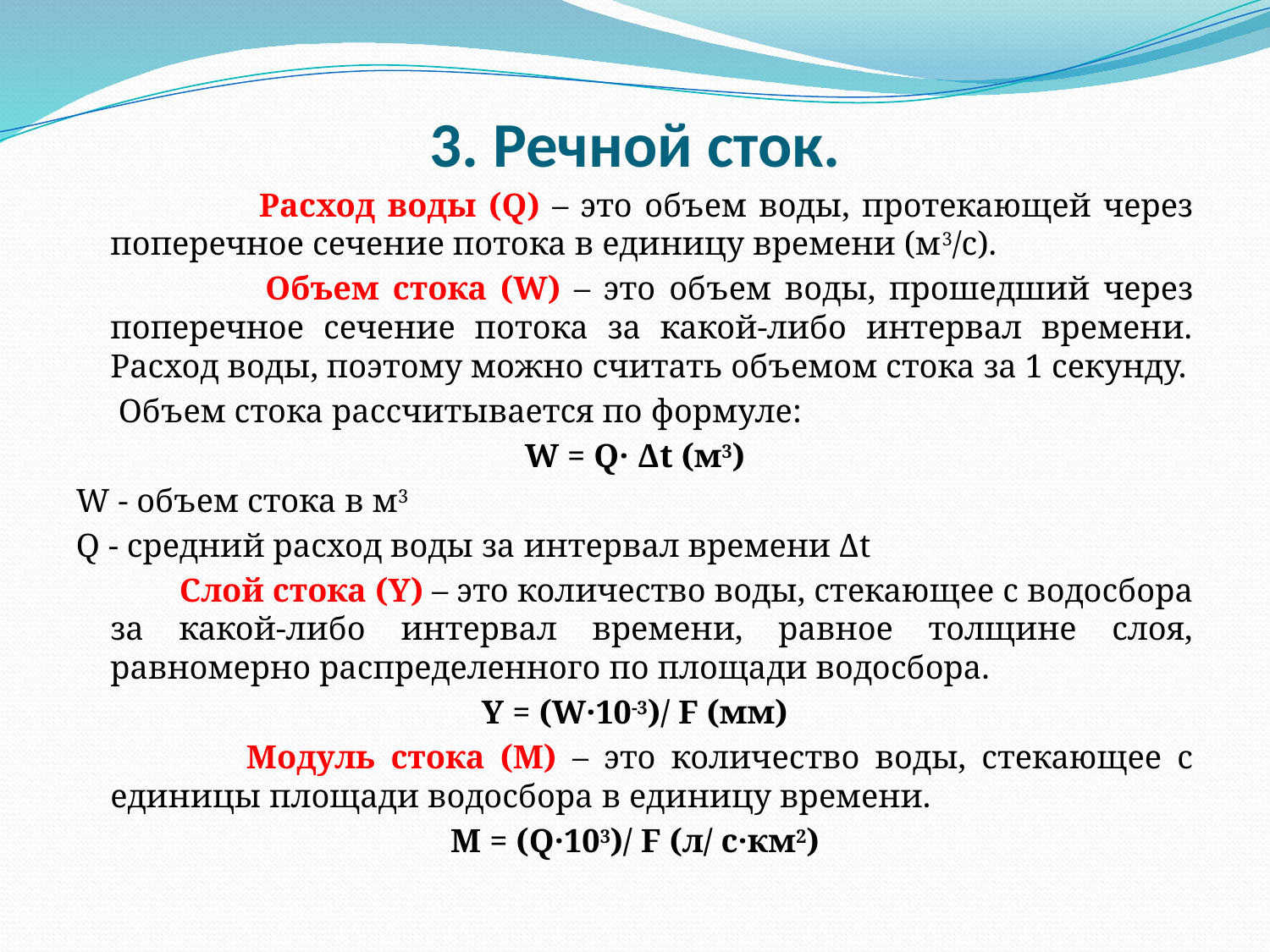

# 3. Речной сток.
               Расход воды (Q) – это объем воды, протекающей через поперечное сечение потока в единицу времени (м3/с).
              Объем стока (W) – это объем воды, прошедший через поперечное сечение потока за какой-либо интервал времени. Расход воды, поэтому можно считать объемом стока за 1 секунду.
     Объем стока рассчитывается по формуле:
W = Q· Δt (м3)
W - объем стока в м3
Q - средний расход воды за интервал времени Δt
            Слой стока (Y) – это количество воды, стекающее с водосбора за какой-либо интервал времени, равное толщине слоя, равномерно распределенного по площади водосбора.
Y = (W·10-3)/ F (мм)
           Модуль стока (М) – это количество воды, стекающее с единицы площади водосбора в единицу времени.
M = (Q·103)/ F (л/ с·км2)